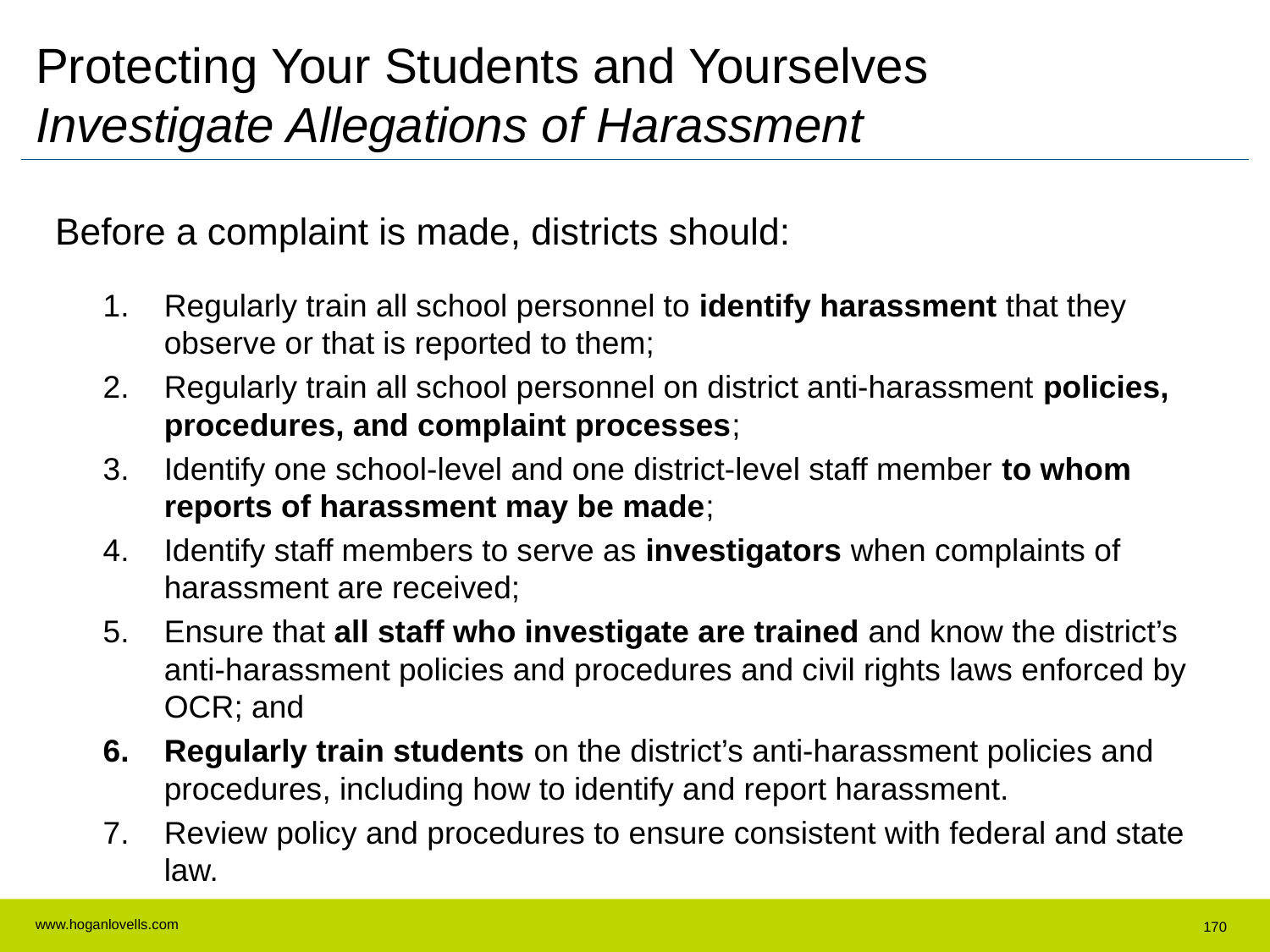

Protecting Your Students and Yourselves
Investigate Allegations of Harassment
Before a complaint is made, districts should:

Regularly train all school personnel to identify harassment that they observe or that is reported to them;
Regularly train all school personnel on district anti-harassment policies, procedures, and complaint processes;
Identify one school-level and one district-level staff member to whom reports of harassment may be made;
Identify staff members to serve as investigators when complaints of harassment are received;
Ensure that all staff who investigate are trained and know the district’s anti-harassment policies and procedures and civil rights laws enforced by OCR; and
Regularly train students on the district’s anti-harassment policies and procedures, including how to identify and report harassment.
Review policy and procedures to ensure consistent with federal and state law.

170